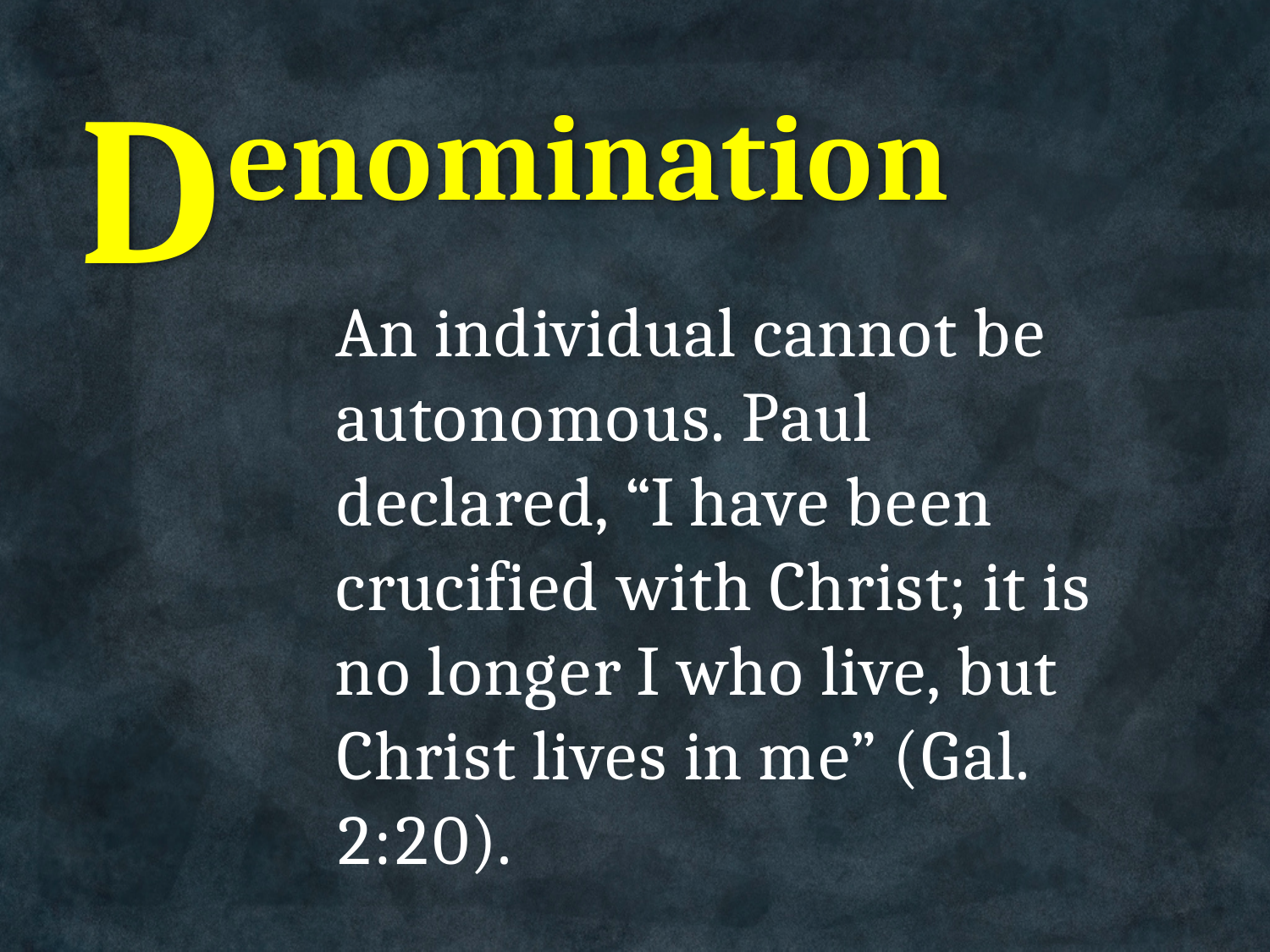

# Denomination
An individual cannot be autonomous. Paul declared, “I have been crucified with Christ; it is no longer I who live, but Christ lives in me” (Gal. 2:20).